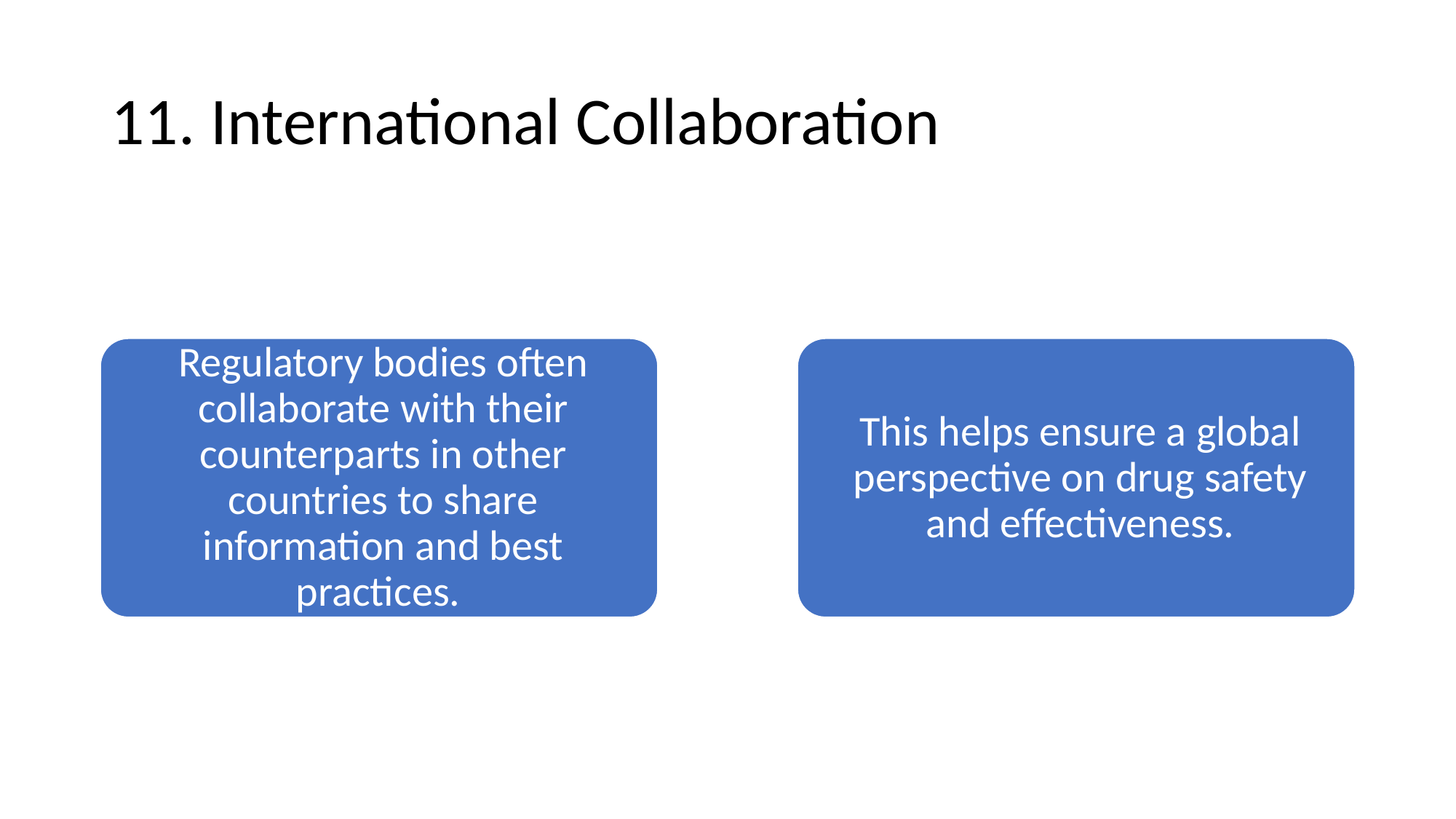

# 11. International Collaboration
Regulatory bodies often collaborate with their counterparts in other countries to share information and best practices.
This helps ensure a global perspective on drug safety and effectiveness.